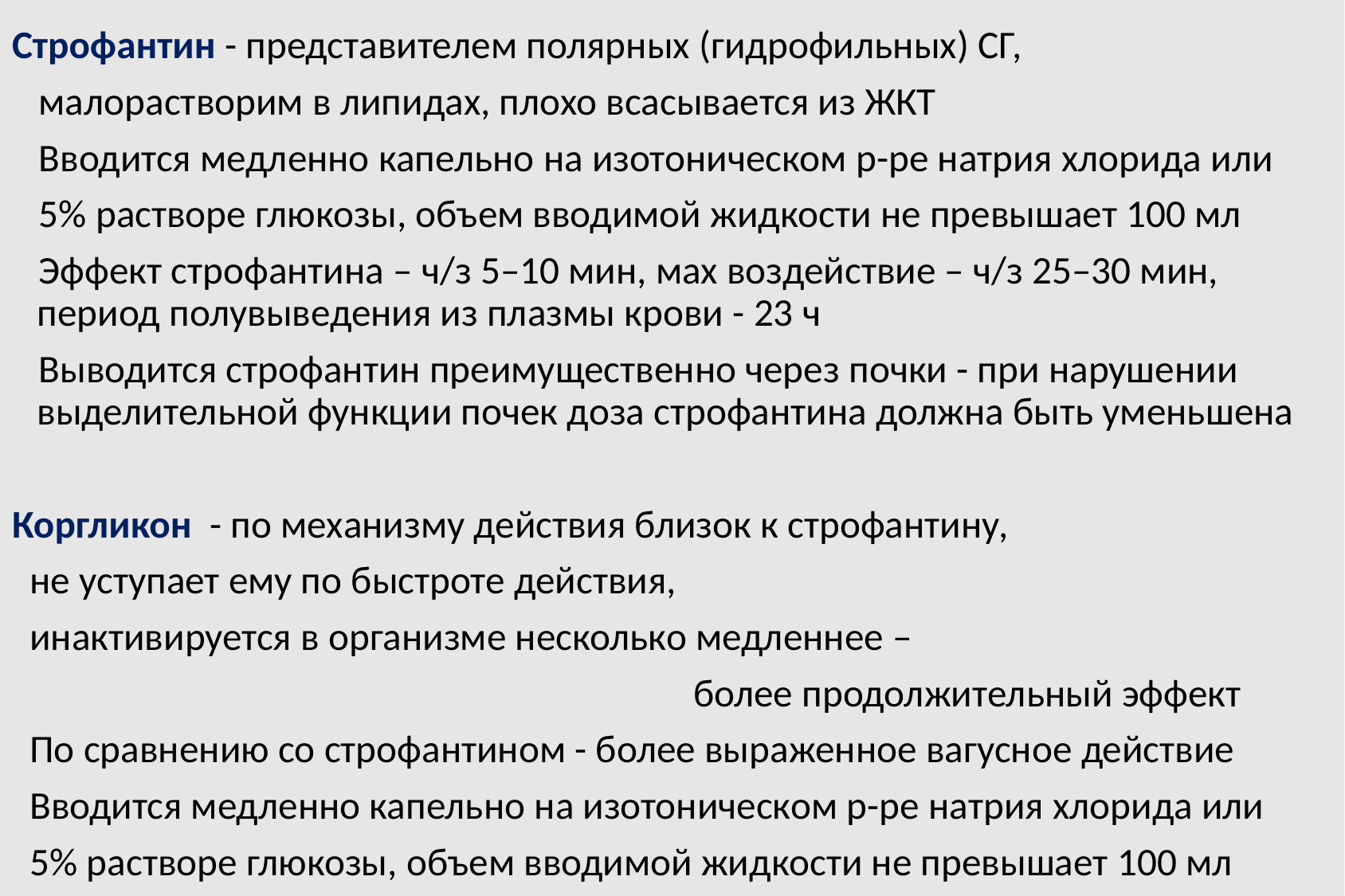

Строфантин - представителем полярных (гидрофильных) СГ,
   малорастворим в липидах, плохо всасывается из ЖКТ
   Вводится медленно капельно на изотоническом р-ре натрия хлорида или
   5% растворе глюкозы, объем вводимой жидкости не превышает 100 мл
   Эффект строфантина – ч/з 5–10 мин, мах воздействие – ч/з 25–30 мин, период полувыведения из плазмы крови - 23 ч
   Выводится строфантин преимущественно через почки - при нарушении выделительной функции почек доза строфантина должна быть уменьшена

Коргликон  - по механизму действия близок к строфантину,
  не уступает ему по быстроте действия,
  инактивируется в организме несколько медленнее –
                                                                            более продолжительный эффект
  По сравнению со строфантином - более выраженное вагусное действие
  Вводится медленно капельно на изотоническом р-ре натрия хлорида или
  5% растворе глюкозы, объем вводимой жидкости не превышает 100 мл